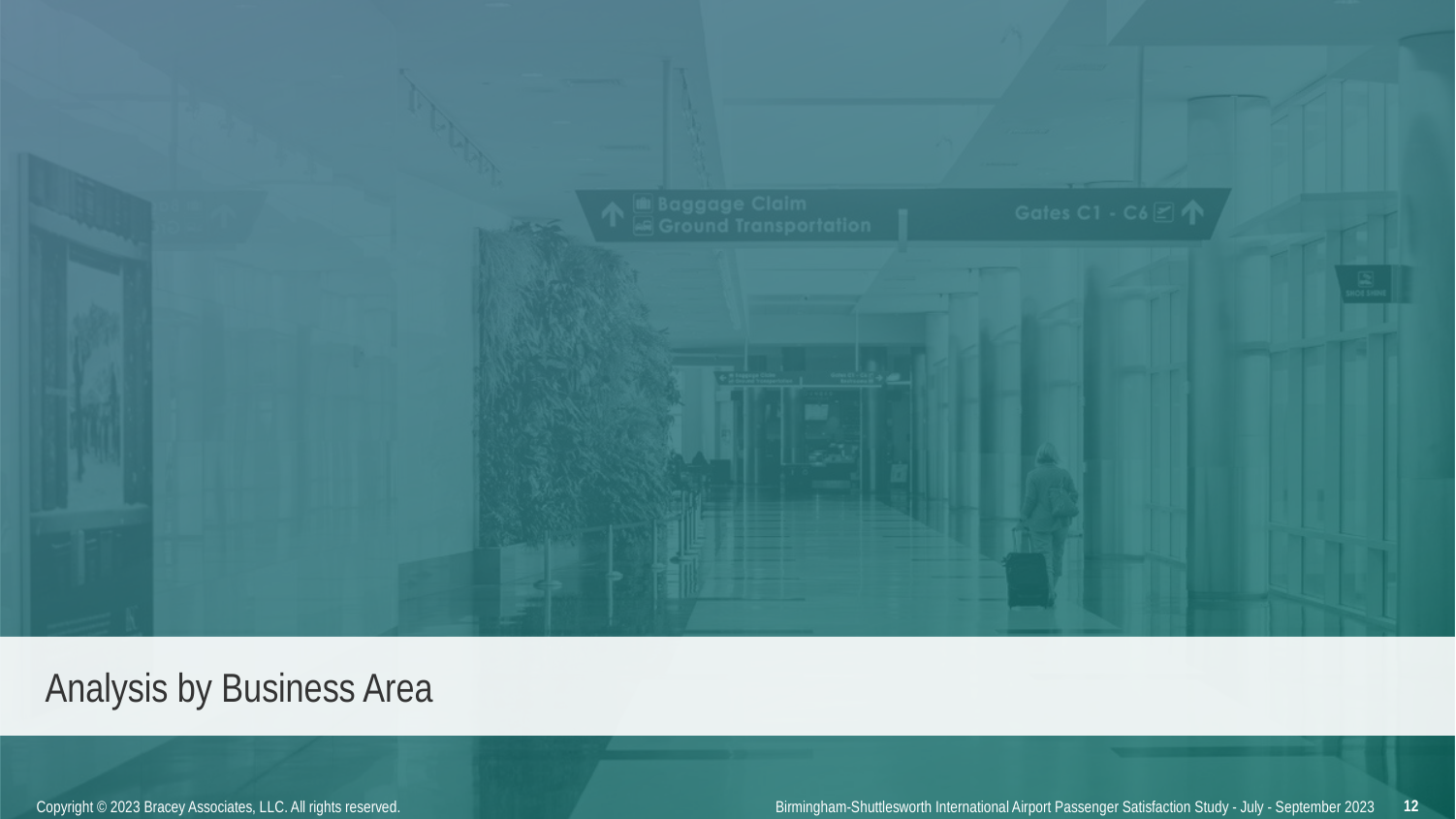

# Analysis by Business Area
Birmingham-Shuttlesworth International Airport Passenger Satisfaction Study - July - September 2023
Copyright © 2023 Bracey Associates, LLC. All rights reserved.
12